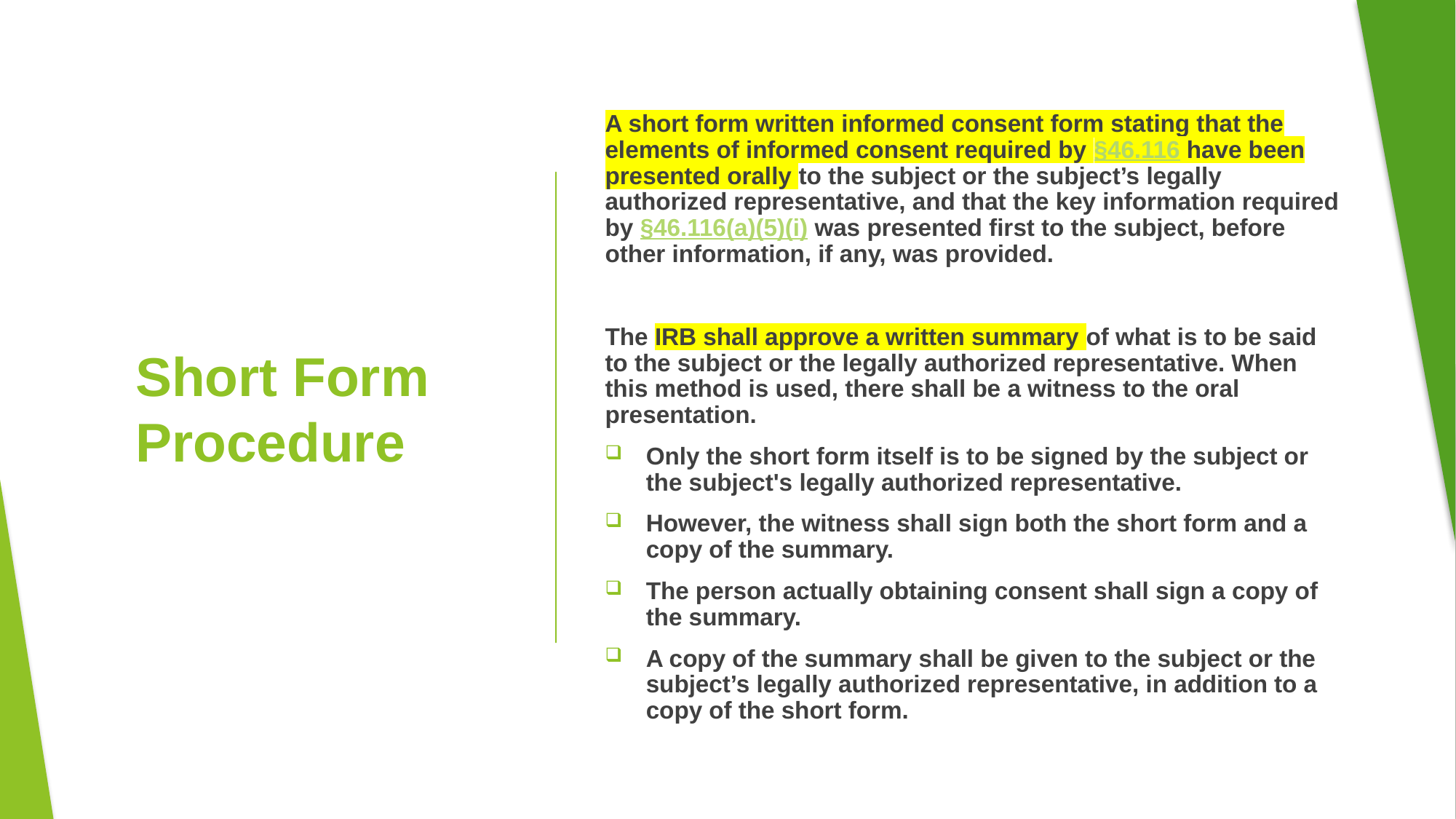

A short form written informed consent form stating that the elements of informed consent required by §46.116 have been presented orally to the subject or the subject’s legally authorized representative, and that the key information required by §46.116(a)(5)(i) was presented first to the subject, before other information, if any, was provided.

The IRB shall approve a written summary of what is to be said to the subject or the legally authorized representative. When this method is used, there shall be a witness to the oral presentation.
Only the short form itself is to be signed by the subject or the subject's legally authorized representative.
However, the witness shall sign both the short form and a copy of the summary.
The person actually obtaining consent shall sign a copy of the summary.
A copy of the summary shall be given to the subject or the subject’s legally authorized representative, in addition to a copy of the short form.
# Short Form Procedure